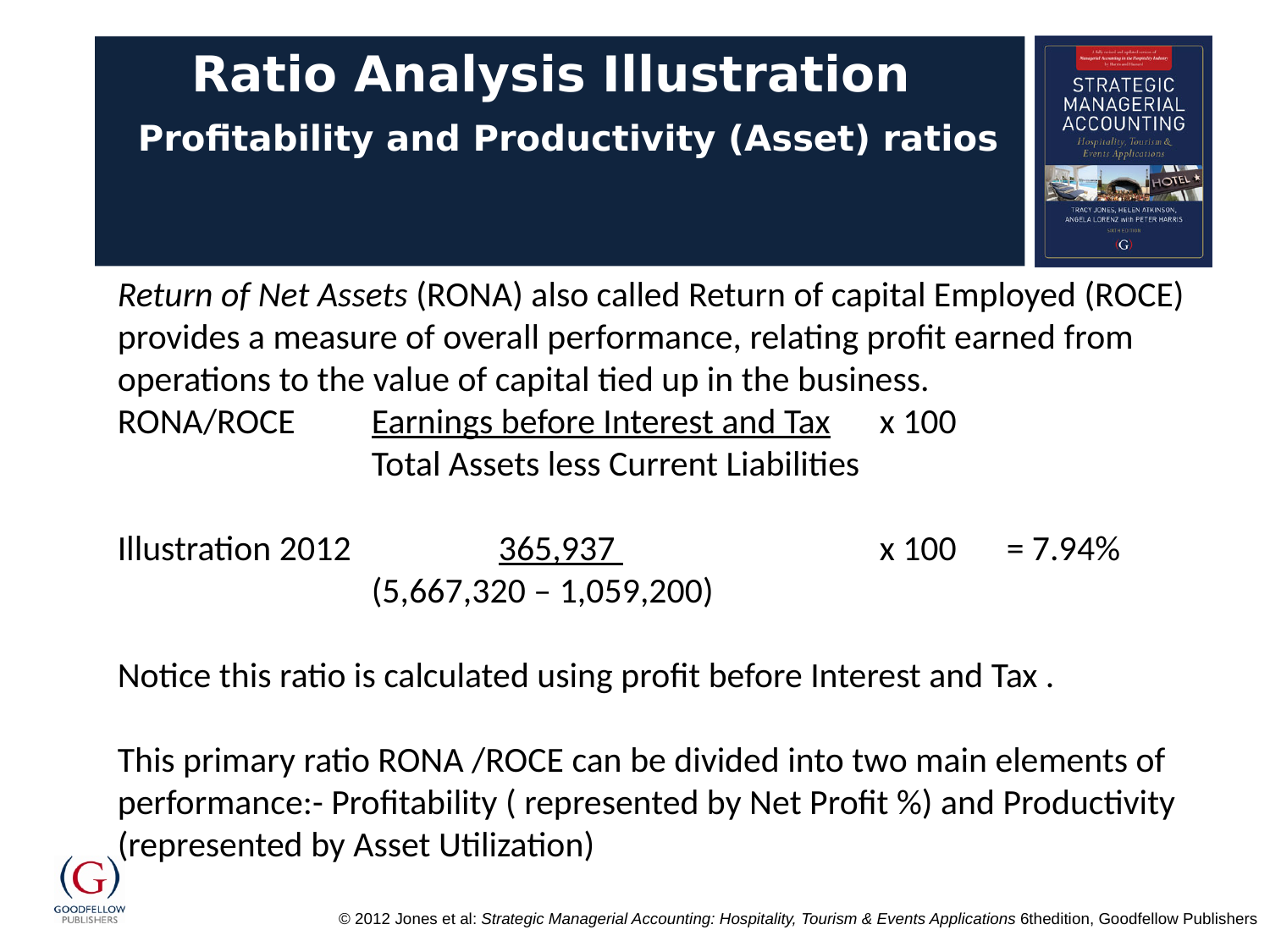

# Ratio Analysis Illustration Profitability and Productivity (Asset) ratios
Return of Net Assets (RONA) also called Return of capital Employed (ROCE) provides a measure of overall performance, relating profit earned from operations to the value of capital tied up in the business.
RONA/ROCE	Earnings before Interest and Tax	x 100
		Total Assets less Current Liabilities

Illustration 2012		365,937  		x 100	= 7.94%
		(5,667,320 – 1,059,200)

Notice this ratio is calculated using profit before Interest and Tax .

This primary ratio RONA /ROCE can be divided into two main elements of performance:- Profitability ( represented by Net Profit %) and Productivity (represented by Asset Utilization)